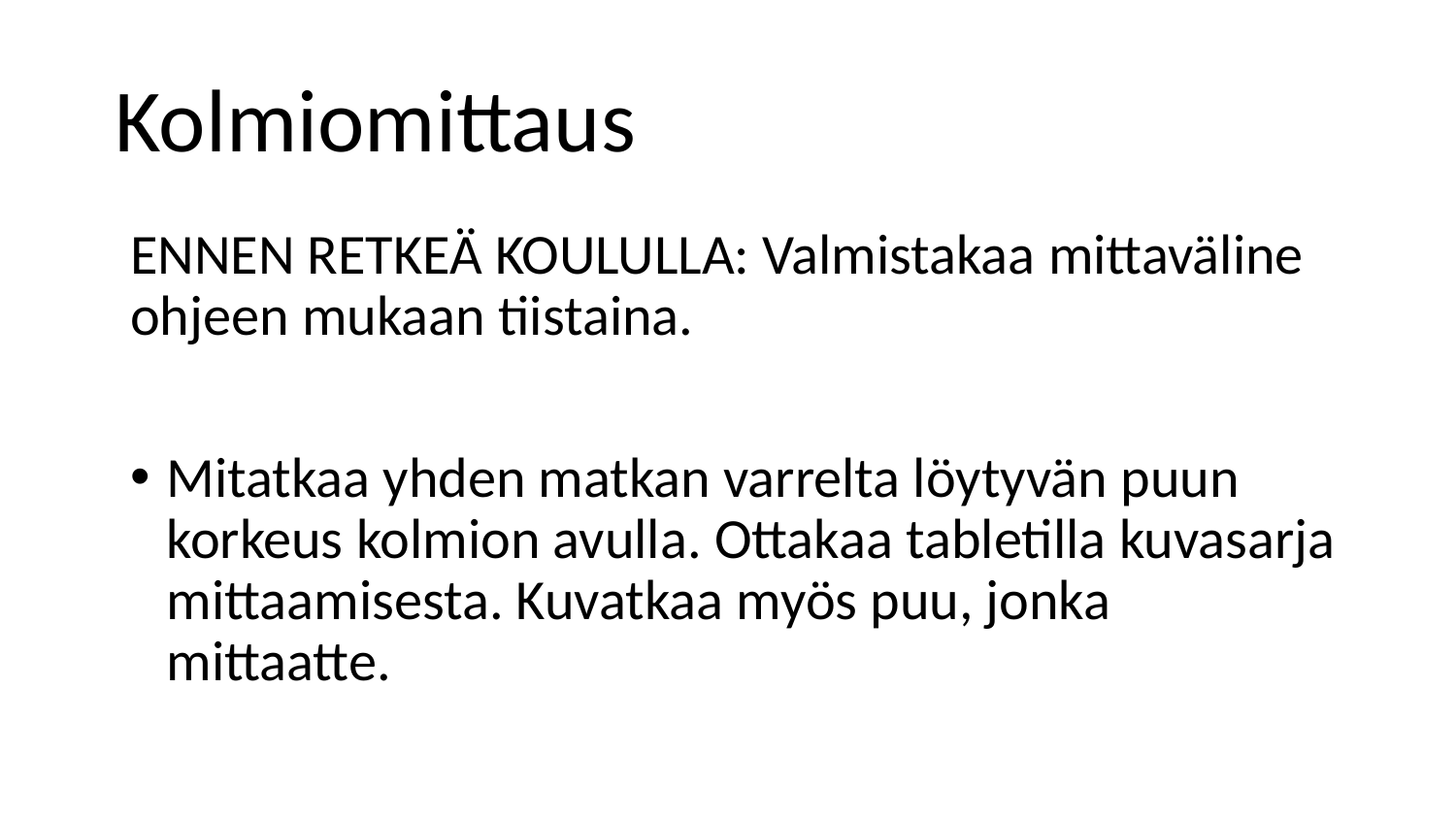

# Kolmiomittaus
ENNEN RETKEÄ KOULULLA: Valmistakaa mittaväline ohjeen mukaan tiistaina.

Mitatkaa yhden matkan varrelta löytyvän puun korkeus kolmion avulla. Ottakaa tabletilla kuvasarja mittaamisesta. Kuvatkaa myös puu, jonka mittaatte.